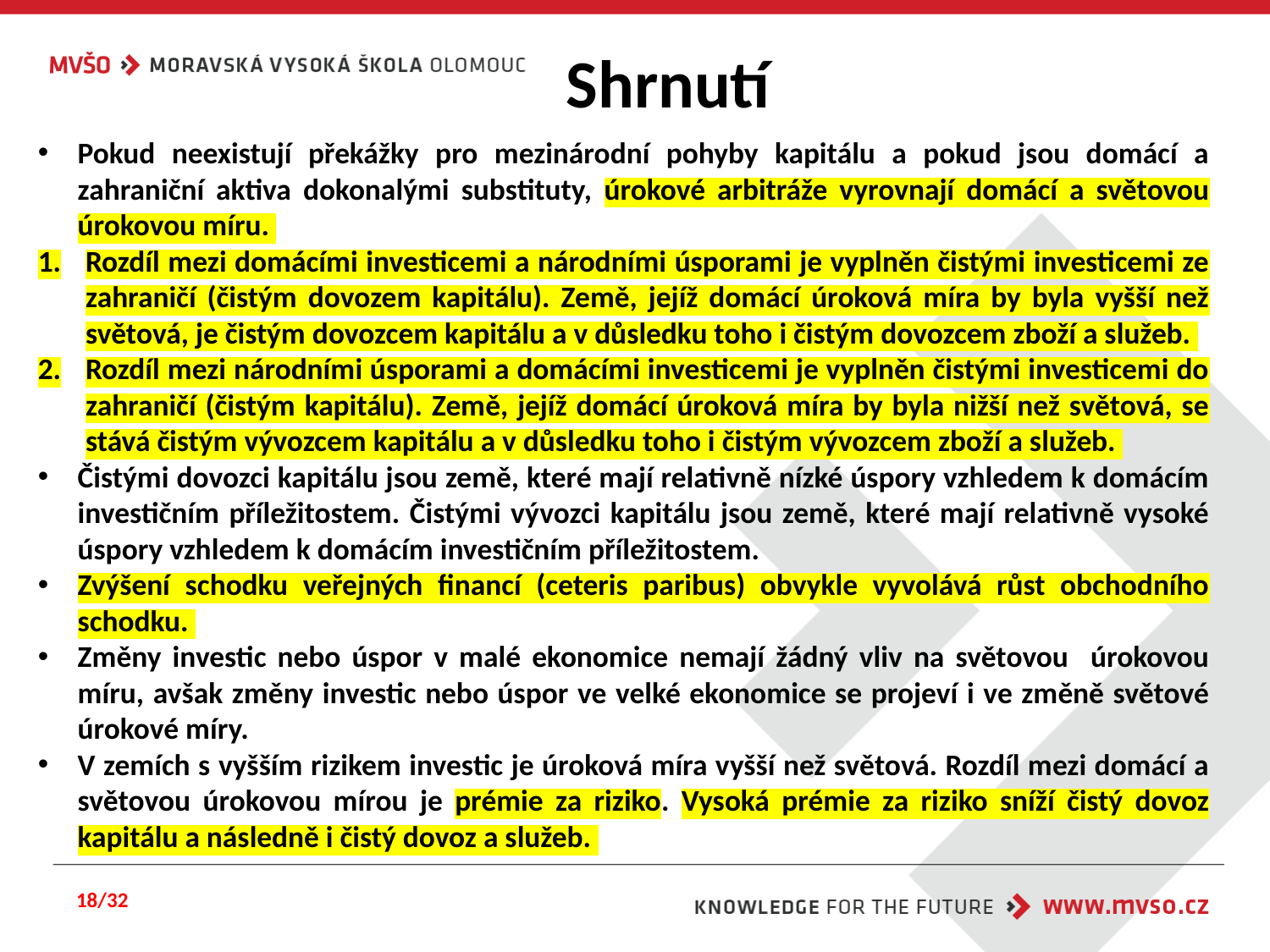

# Shrnutí
Pokud neexistují překážky pro mezinárodní pohyby kapitálu a pokud jsou domácí a zahraniční aktiva dokonalými substituty, úrokové arbitráže vyrovnají domácí a světovou úrokovou míru.
Rozdíl mezi domácími investicemi a národními úsporami je vyplněn čistými investicemi ze zahraničí (čistým dovozem kapitálu). Země, jejíž domácí úroková míra by byla vyšší než světová, je čistým dovozcem kapitálu a v důsledku toho i čistým dovozcem zboží a služeb.
Rozdíl mezi národními úsporami a domácími investicemi je vyplněn čistými investicemi do zahraničí (čistým kapitálu). Země, jejíž domácí úroková míra by byla nižší než světová, se stává čistým vývozcem kapitálu a v důsledku toho i čistým vývozcem zboží a služeb.
Čistými dovozci kapitálu jsou země, které mají relativně nízké úspory vzhledem k domácím investičním příležitostem. Čistými vývozci kapitálu jsou země, které mají relativně vysoké úspory vzhledem k domácím investičním příležitostem.
Zvýšení schodku veřejných financí (ceteris paribus) obvykle vyvolává růst obchodního schodku.
Změny investic nebo úspor v malé ekonomice nemají žádný vliv na světovou  úrokovou míru, avšak změny investic nebo úspor ve velké ekonomice se projeví i ve změně světové úrokové míry.
V zemích s vyšším rizikem investic je úroková míra vyšší než světová. Rozdíl mezi domácí a světovou úrokovou mírou je prémie za riziko. Vysoká prémie za riziko sníží čistý dovoz kapitálu a následně i čistý dovoz a služeb.
18/32